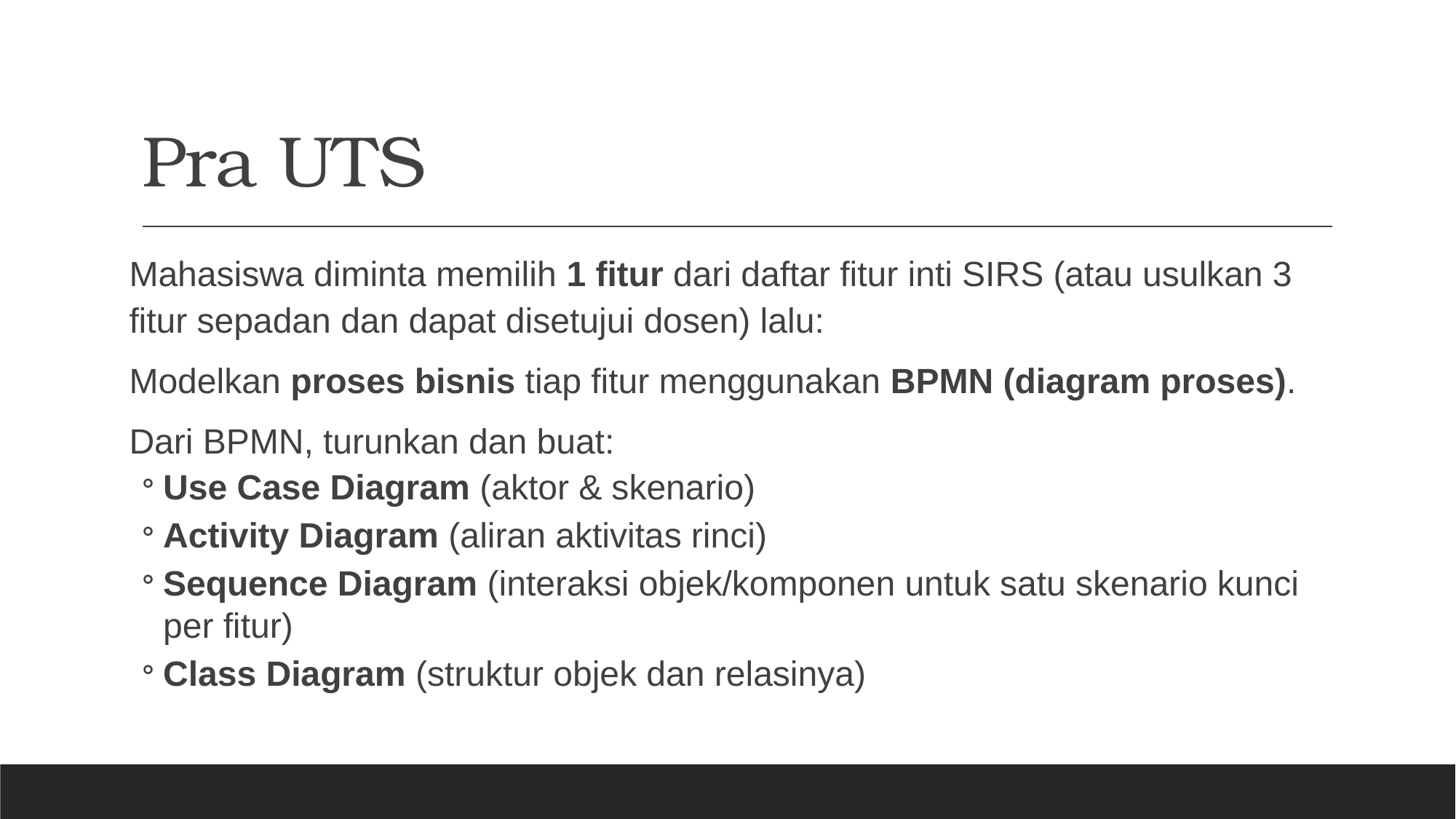

# Pra UTS
Mahasiswa diminta memilih 1 fitur dari daftar fitur inti SIRS (atau usulkan 3 fitur sepadan dan dapat disetujui dosen) lalu:
Modelkan proses bisnis tiap fitur menggunakan BPMN (diagram proses).
Dari BPMN, turunkan dan buat:
Use Case Diagram (aktor & skenario)
Activity Diagram (aliran aktivitas rinci)
Sequence Diagram (interaksi objek/komponen untuk satu skenario kunci per fitur)
Class Diagram (struktur objek dan relasinya)